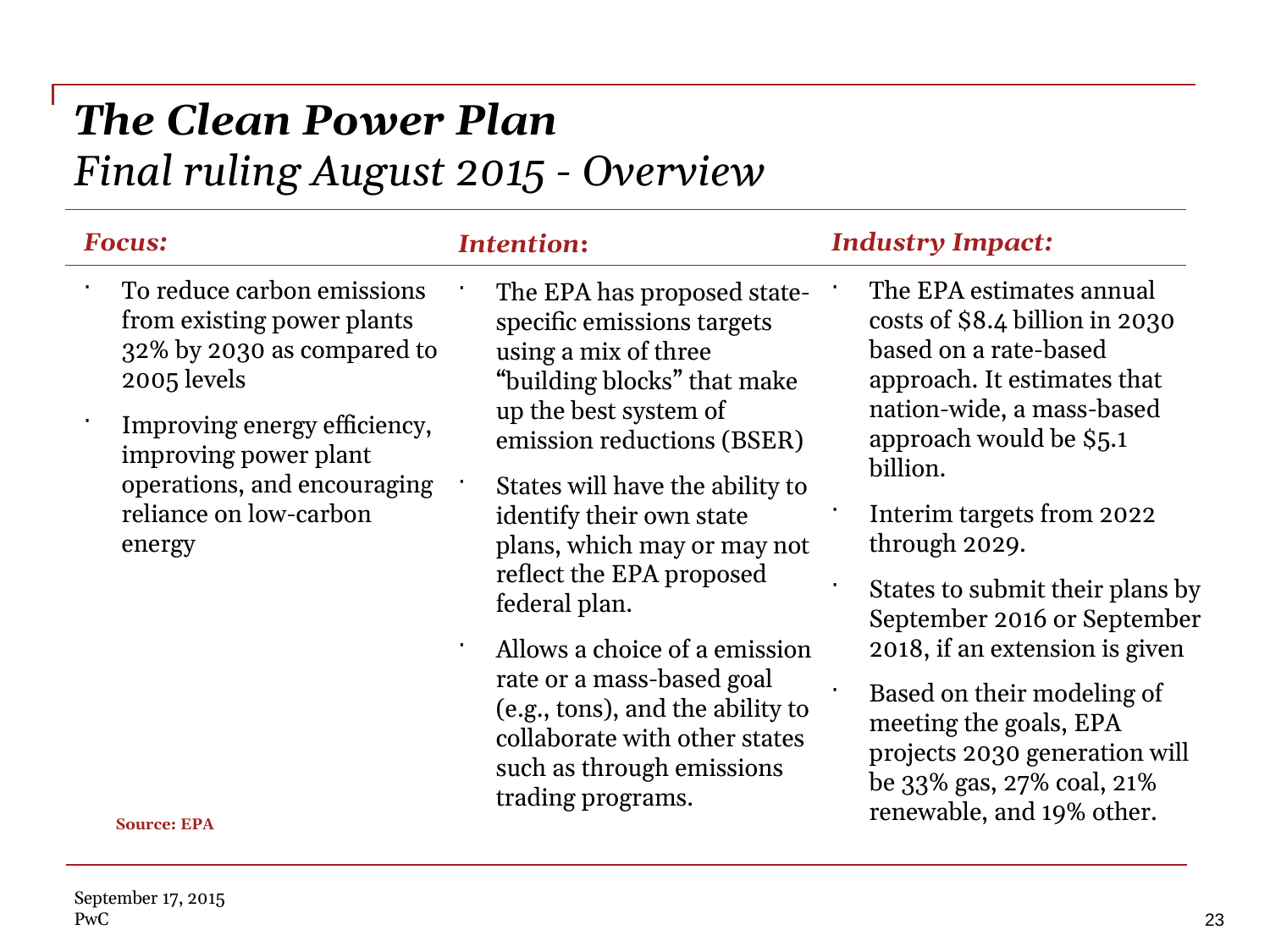

# The Clean Power Plan Final ruling August 2015 - Overview
Focus:
To reduce carbon emissions from existing power plants 32% by 2030 as compared to 2005 levels
Improving energy efficiency, improving power plant operations, and encouraging reliance on low-carbon energy
Industry Impact:
The EPA estimates annual costs of $8.4 billion in 2030 based on a rate-based approach. It estimates that nation-wide, a mass-based approach would be $5.1 billion.
Interim targets from 2022 through 2029.
States to submit their plans by September 2016 or September 2018, if an extension is given
Based on their modeling of meeting the goals, EPA projects 2030 generation will be 33% gas, 27% coal, 21% renewable, and 19% other.
Intention:
The EPA has proposed state-specific emissions targets using a mix of three “building blocks” that make up the best system of emission reductions (BSER)
States will have the ability to identify their own state plans, which may or may not reflect the EPA proposed federal plan.
Allows a choice of a emission rate or a mass-based goal (e.g., tons), and the ability to collaborate with other states such as through emissions trading programs.
Source: EPA
September 17, 2015
PwC
23